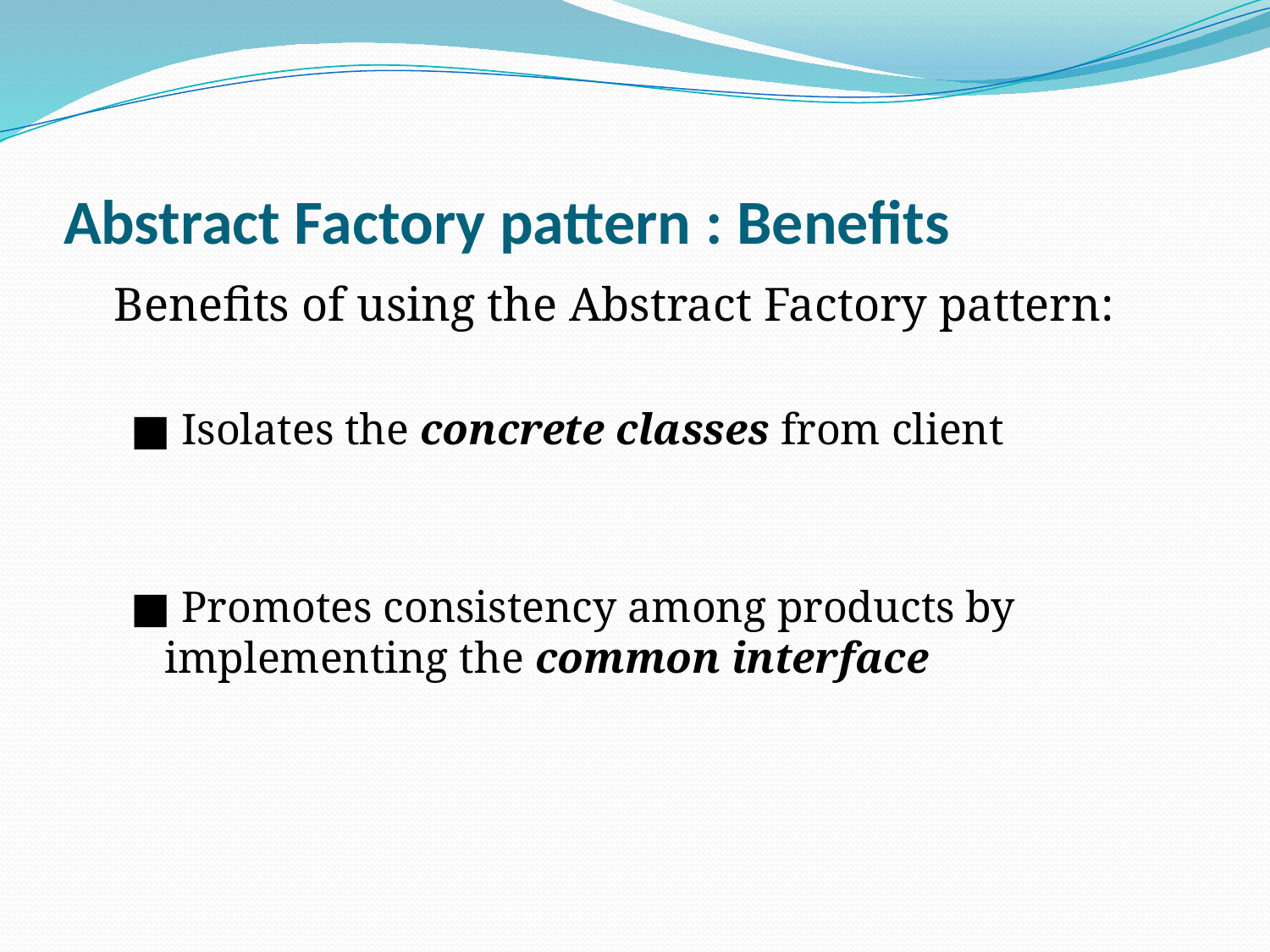

# Abstract Factory pattern : Benefits
	Benefits of using the Abstract Factory pattern:

■ Isolates the concrete classes from client

■ Promotes consistency among products by implementing the common interface